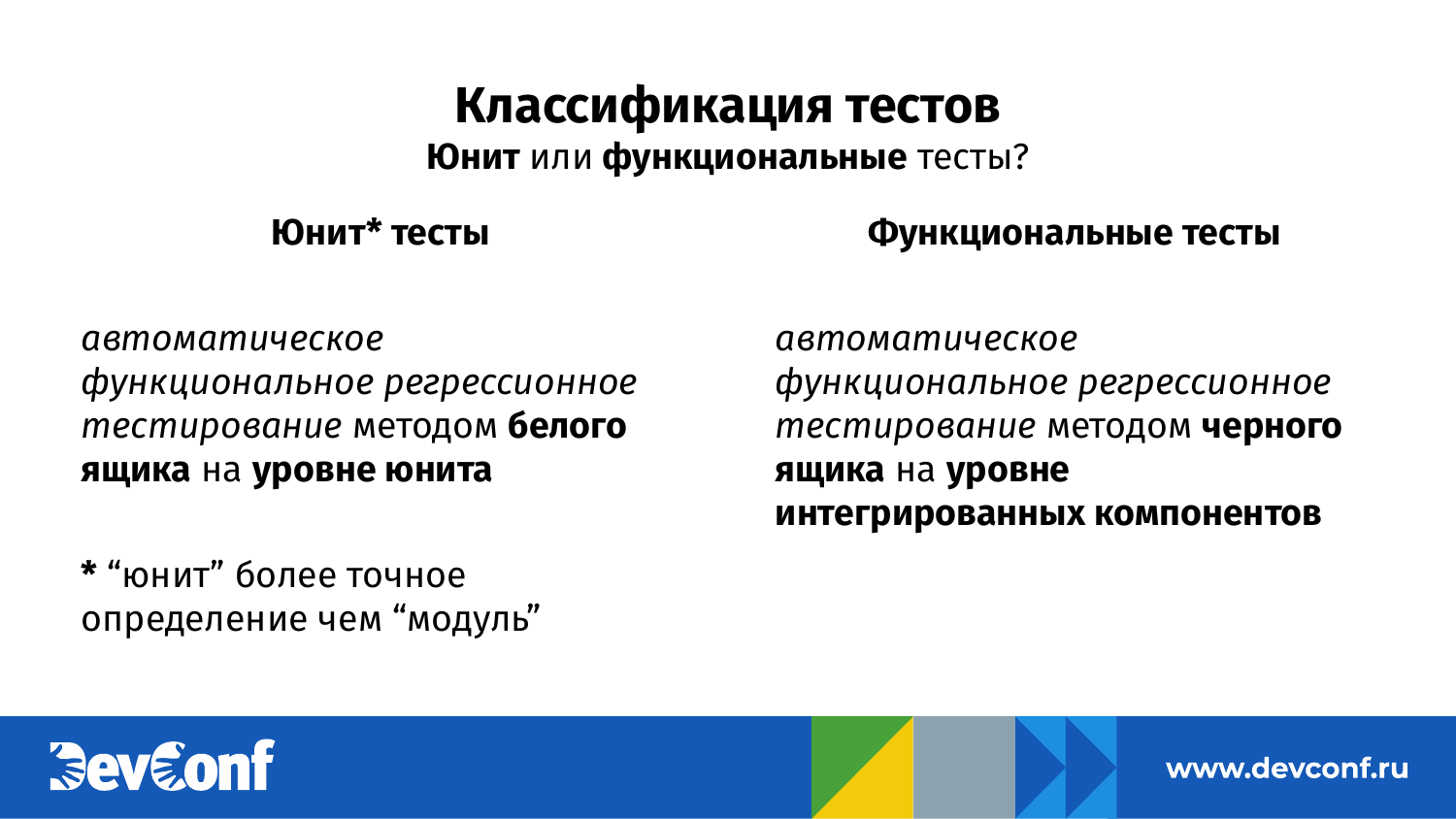

# Классификация тестов Юнит или функциональные тесты?
Юнит* тесты

автоматическое функциональное регрессионное тестирование методом белого ящика на уровне юнита

* “юнит” более точное определение чем “модуль”
Функциональные тесты

автоматическое функциональное регрессионное тестирование методом черного ящика на уровне интегрированных компонентов